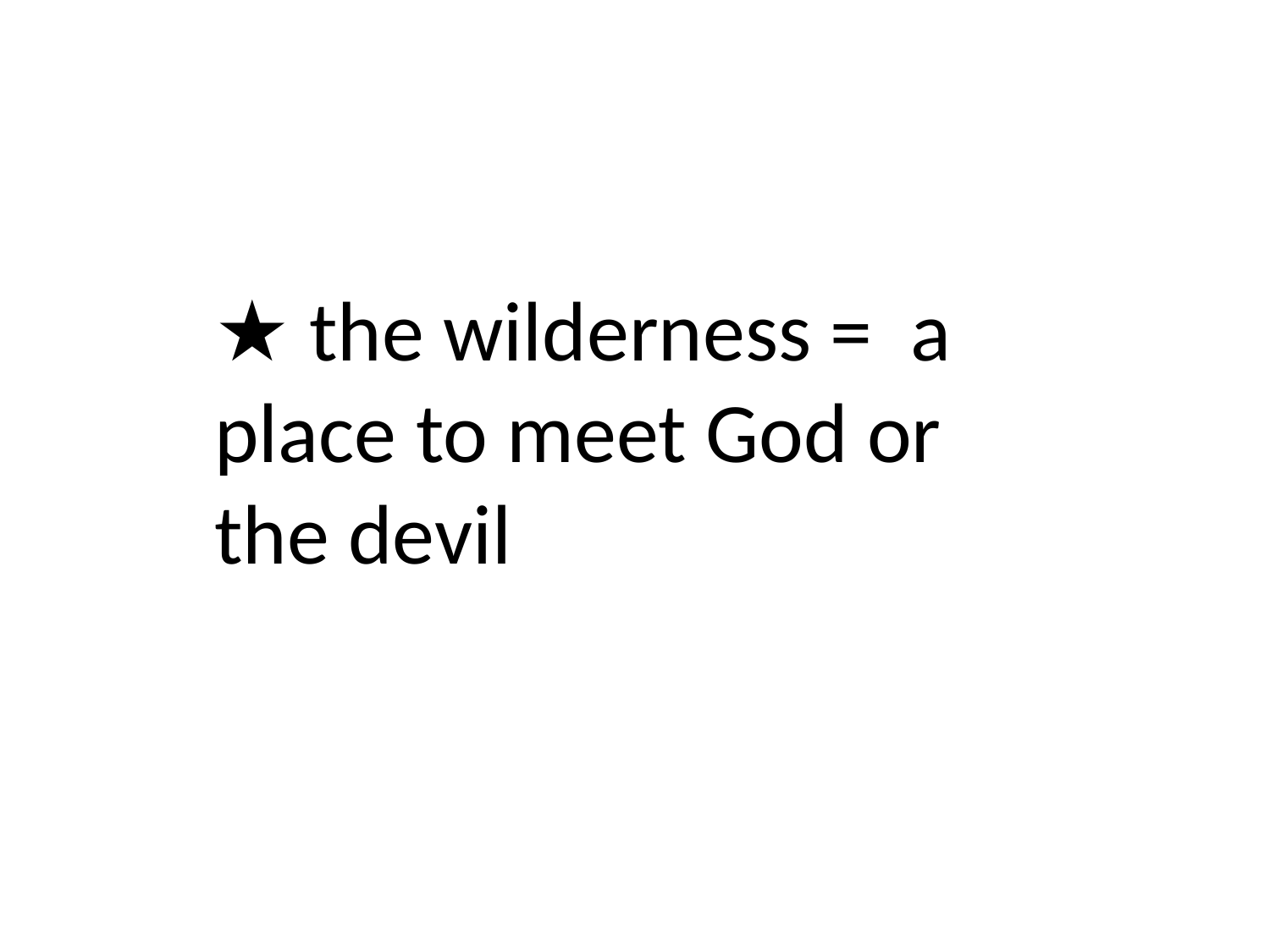

★ the wilderness =  a place to meet God or the devil